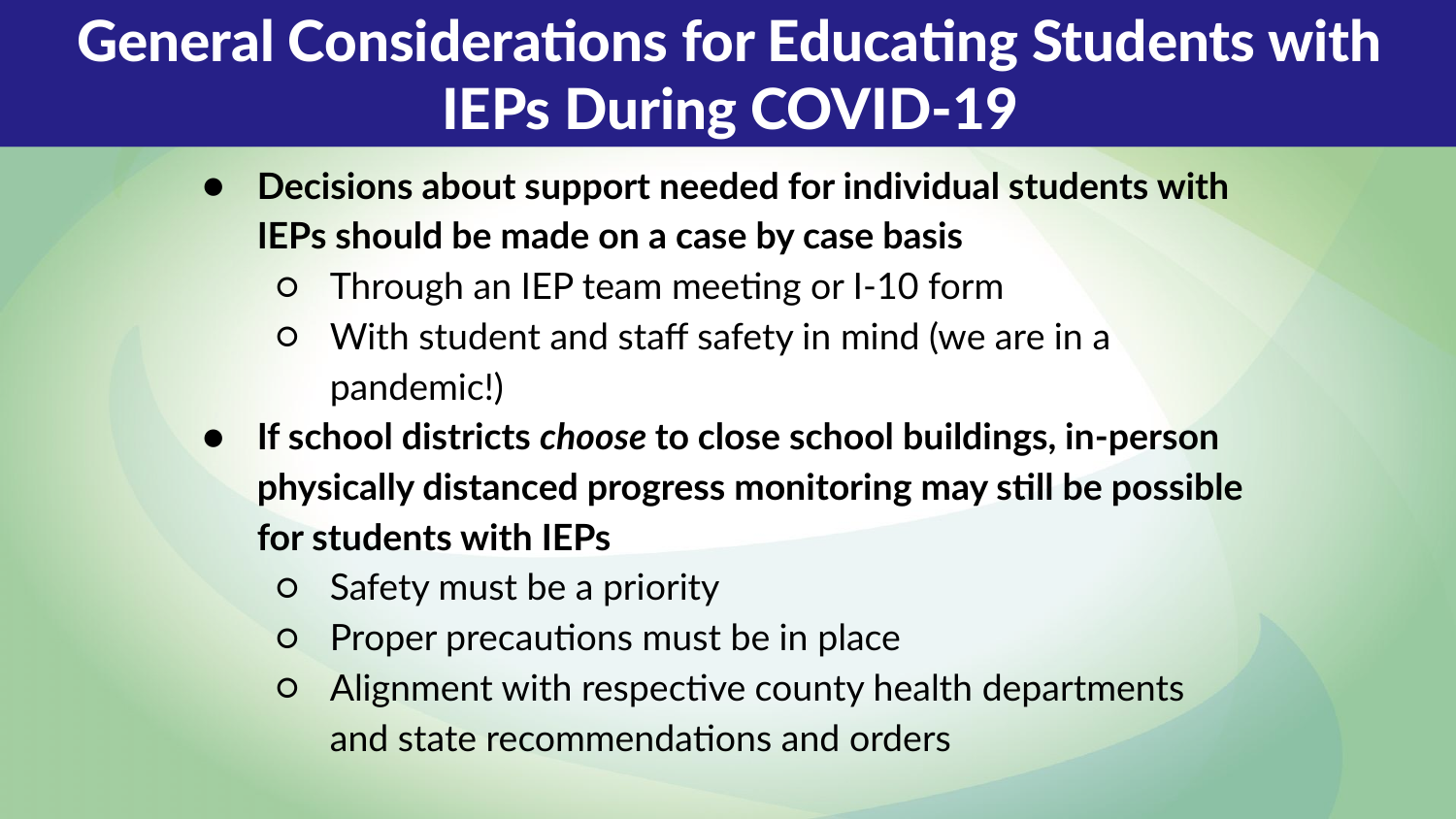

General Considerations for Educating Students with IEPs During COVID-19
Decisions about support needed for individual students with IEPs should be made on a case by case basis
Through an IEP team meeting or I-10 form
With student and staff safety in mind (we are in a pandemic!)
If school districts choose to close school buildings, in-person physically distanced progress monitoring may still be possible for students with IEPs
Safety must be a priority
Proper precautions must be in place
Alignment with respective county health departments and state recommendations and orders